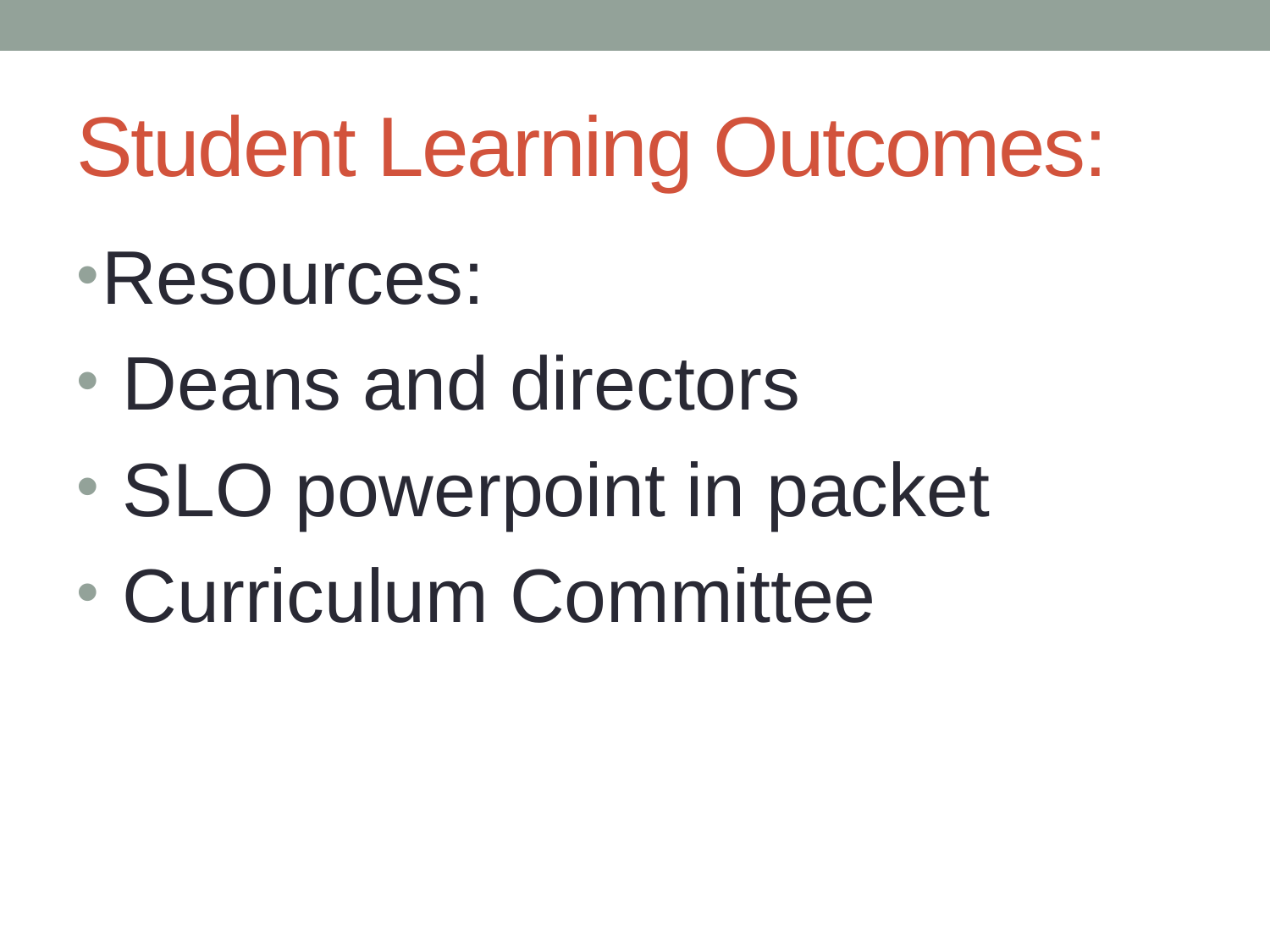

# Student Learning Outcomes:
Resources:
 Deans and directors
 SLO powerpoint in packet
 Curriculum Committee